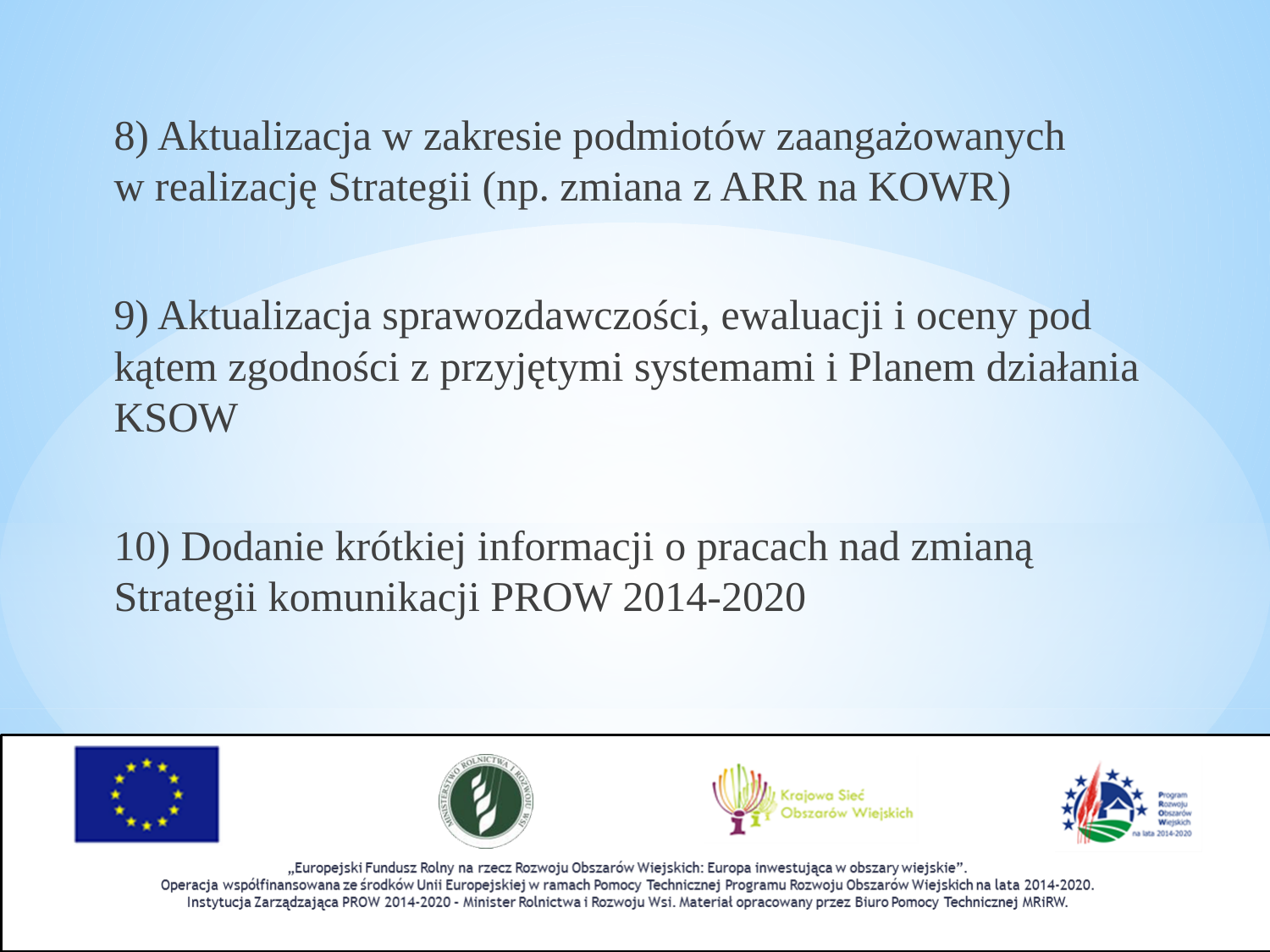

8) Aktualizacja w zakresie podmiotów zaangażowanych
w realizację Strategii (np. zmiana z ARR na KOWR)

9) Aktualizacja sprawozdawczości, ewaluacji i oceny pod kątem zgodności z przyjętymi systemami i Planem działania KSOW

10) Dodanie krótkiej informacji o pracach nad zmianą Strategii komunikacji PROW 2014-2020